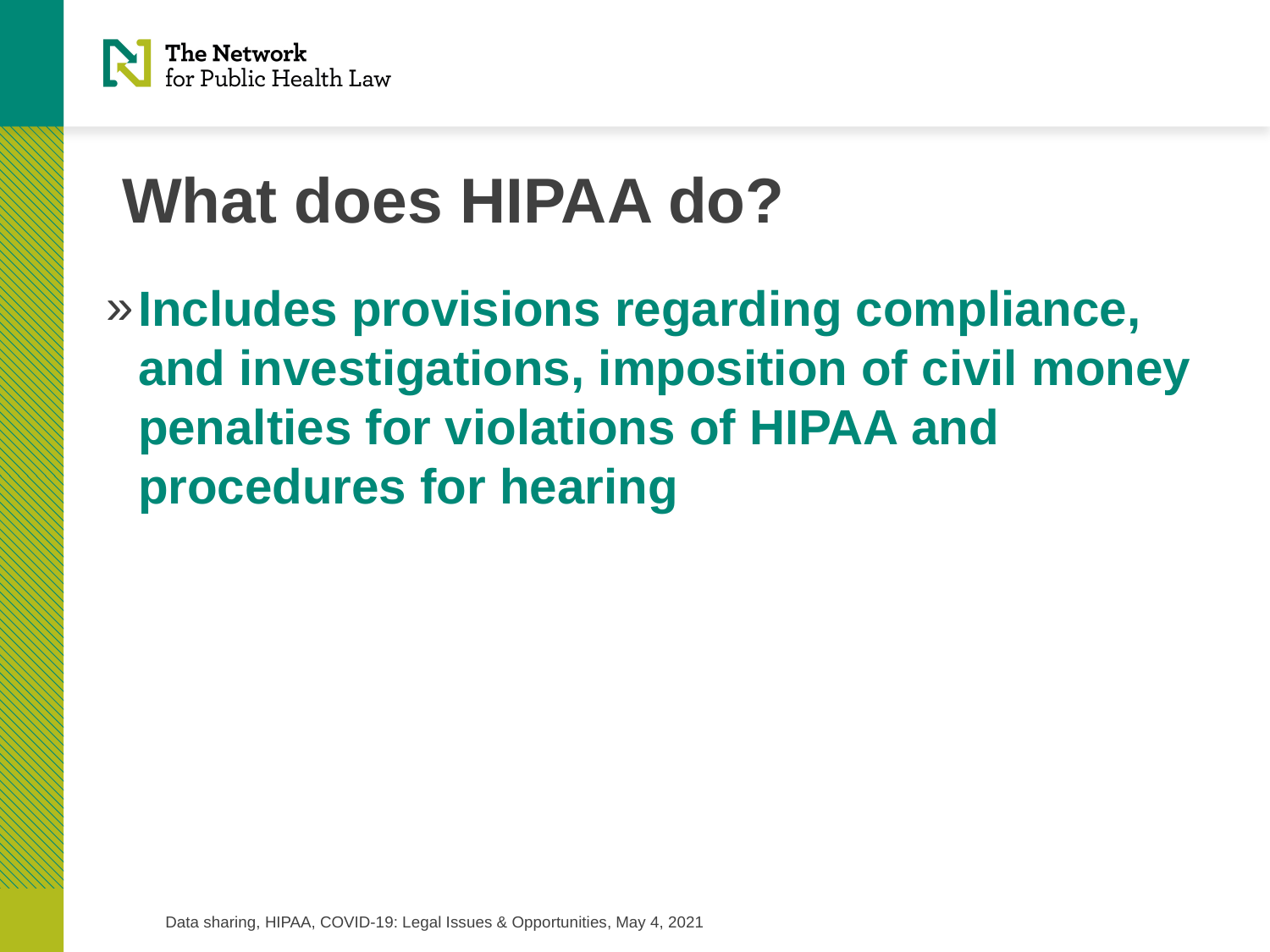

# What does HIPAA do?

Includes provisions regarding compliance, and investigations, imposition of civil money penalties for violations of HIPAA and procedures for hearing
Data sharing, HIPAA, COVID-19: Legal Issues & Opportunities, May 4, 2021